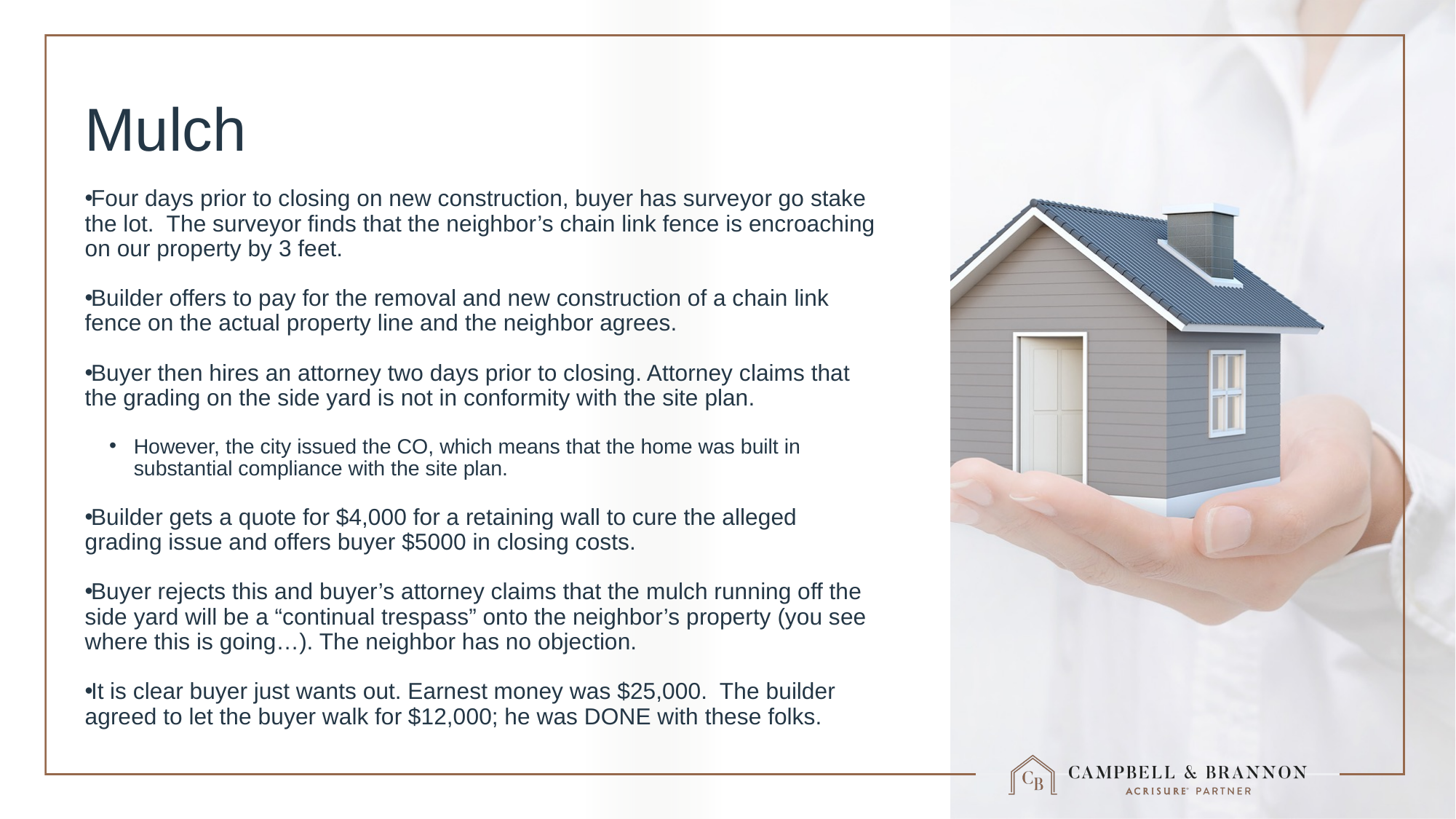

# Mulch
Four days prior to closing on new construction, buyer has surveyor go stake the lot.  The surveyor finds that the neighbor’s chain link fence is encroaching on our property by 3 feet.

Builder offers to pay for the removal and new construction of a chain link fence on the actual property line and the neighbor agrees.

Buyer then hires an attorney two days prior to closing. Attorney claims that the grading on the side yard is not in conformity with the site plan.

However, the city issued the CO, which means that the home was built in substantial compliance with the site plan.

Builder gets a quote for $4,000 for a retaining wall to cure the alleged grading issue and offers buyer $5000 in closing costs.

Buyer rejects this and buyer’s attorney claims that the mulch running off the side yard will be a “continual trespass” onto the neighbor’s property (you see where this is going…). The neighbor has no objection.

It is clear buyer just wants out. Earnest money was $25,000.  The builder agreed to let the buyer walk for $12,000; he was DONE with these folks.